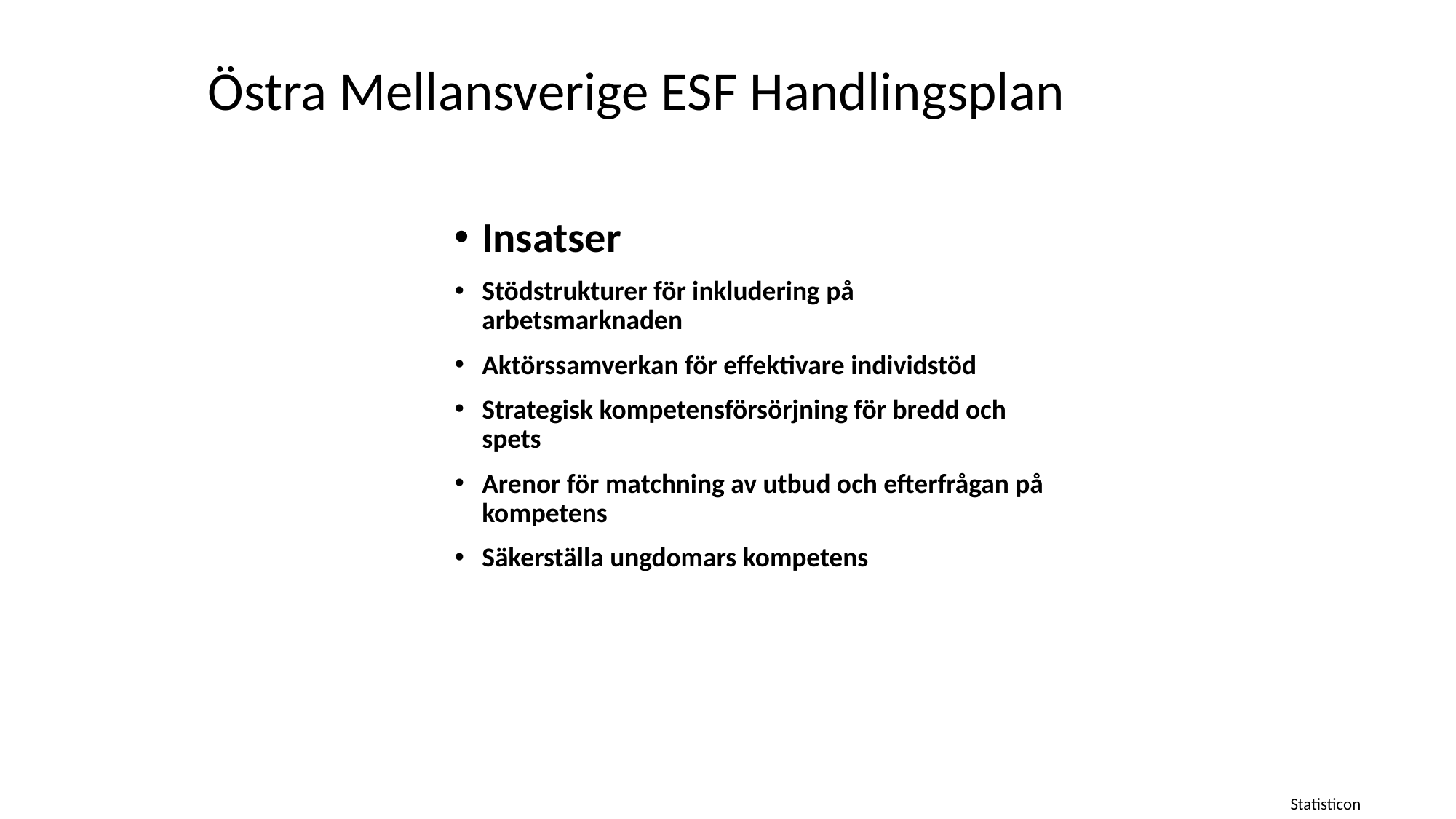

Östra Mellansverige ESF Handlingsplan
Insatser
Stödstrukturer för inkludering på arbetsmarknaden
Aktörssamverkan för effektivare individstöd
Strategisk kompetensförsörjning för bredd och spets
Arenor för matchning av utbud och efterfrågan på kompetens
Säkerställa ungdomars kompetens

Statisticon